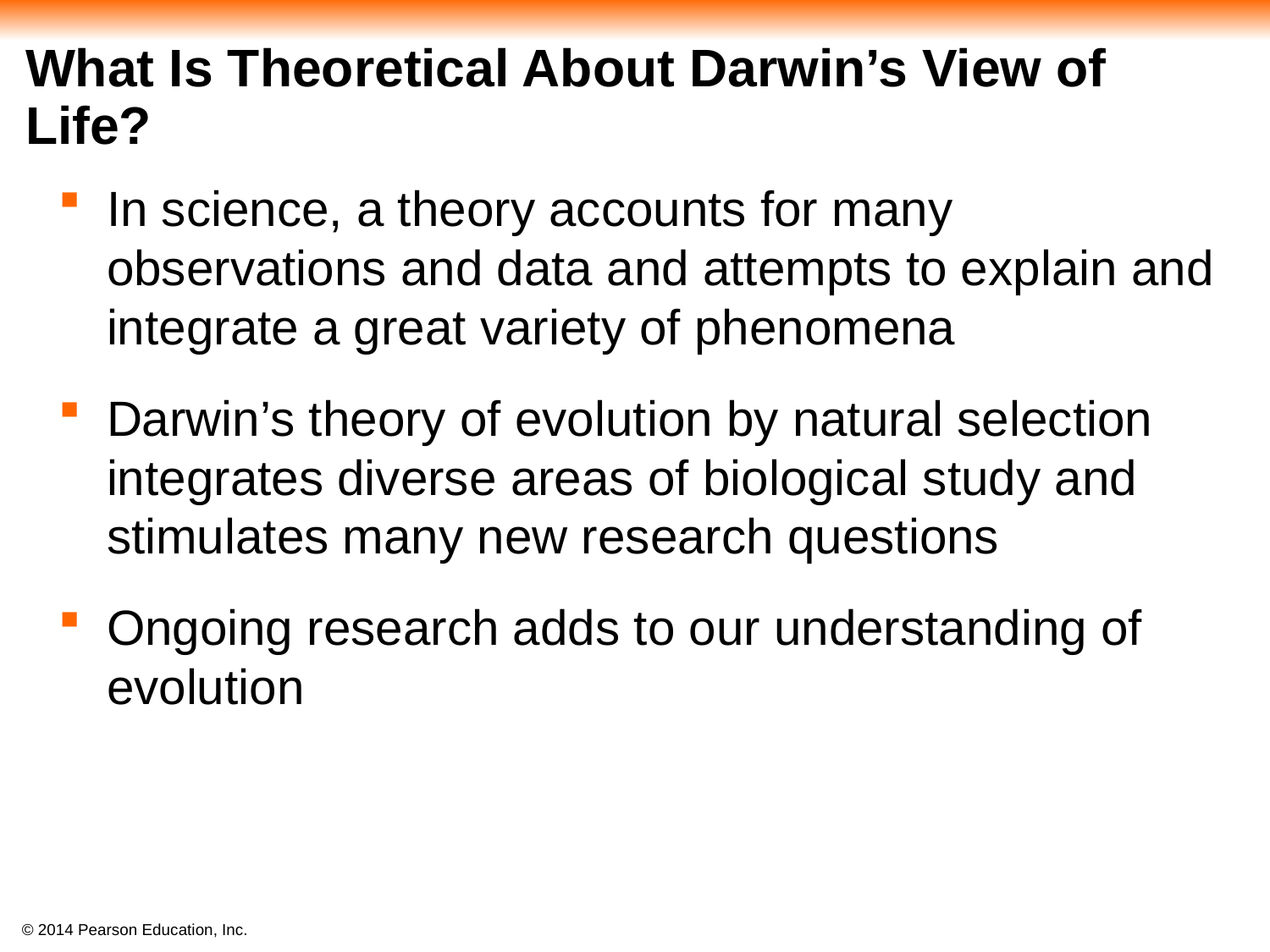

# What Is Theoretical About Darwin’s View of Life?
In science, a theory accounts for many observations and data and attempts to explain and integrate a great variety of phenomena
Darwin’s theory of evolution by natural selection integrates diverse areas of biological study and stimulates many new research questions
Ongoing research adds to our understanding of evolution